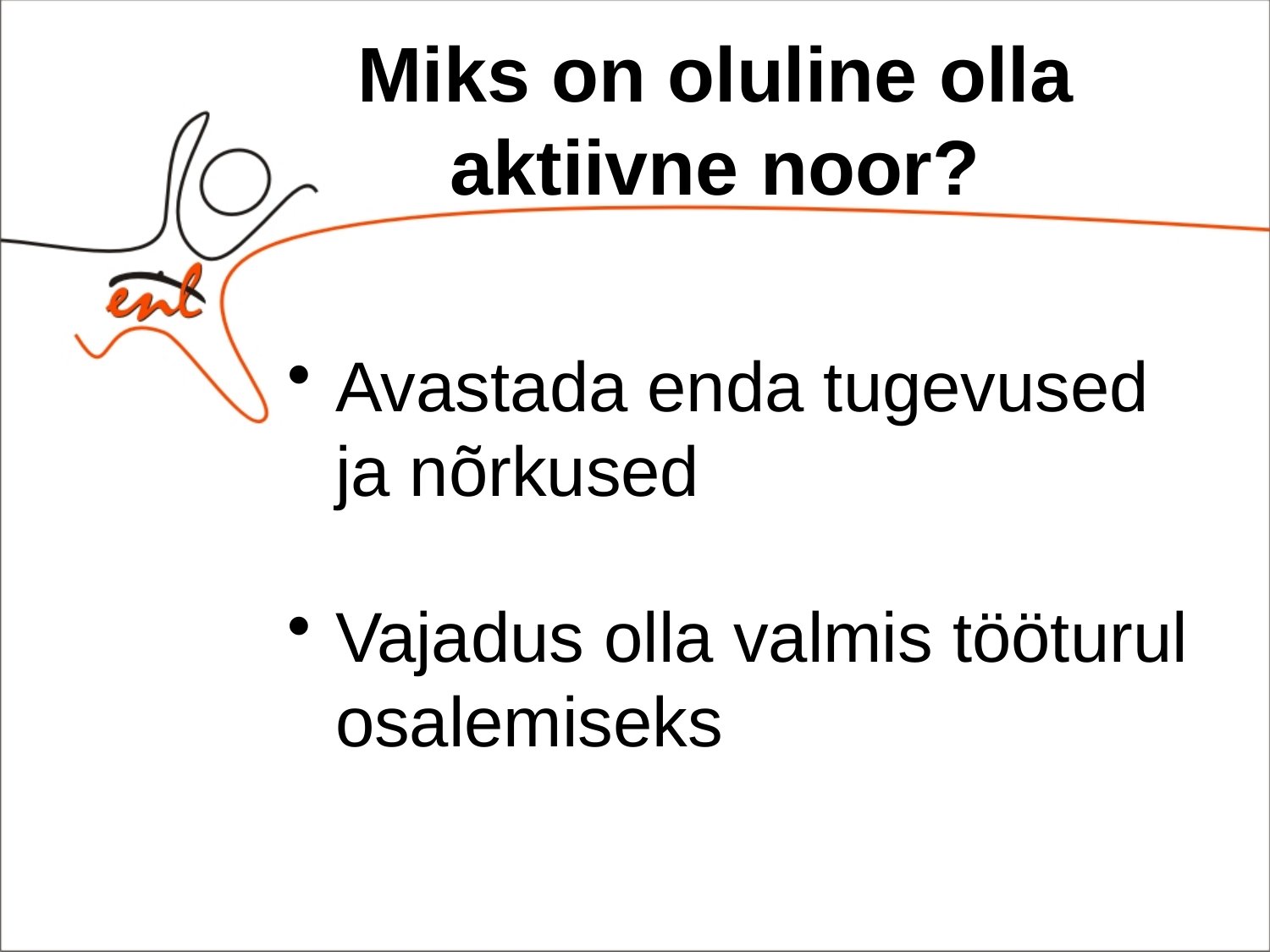

# Miks on oluline olla aktiivne noor?

Avastada enda tugevused ja nõrkused
Vajadus olla valmis tööturul osalemiseks